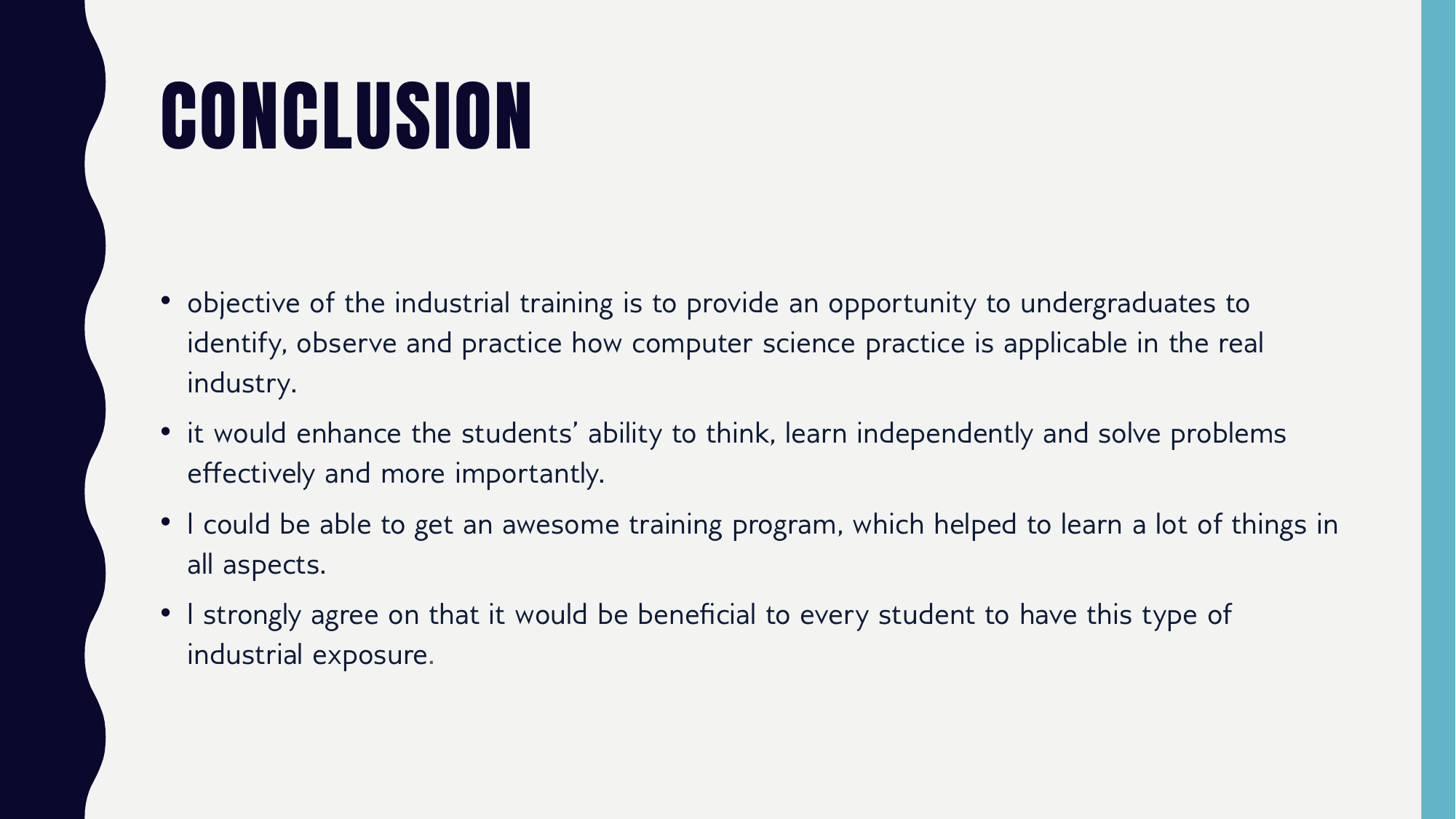

# conclusion
objective of the industrial training is to provide an opportunity to undergraduates to identify, observe and practice how computer science practice is applicable in the real industry.
it would enhance the students’ ability to think, learn independently and solve problems effectively and more importantly.
I could be able to get an awesome training program, which helped to learn a lot of things in all aspects.
I strongly agree on that it would be beneficial to every student to have this type of industrial exposure.